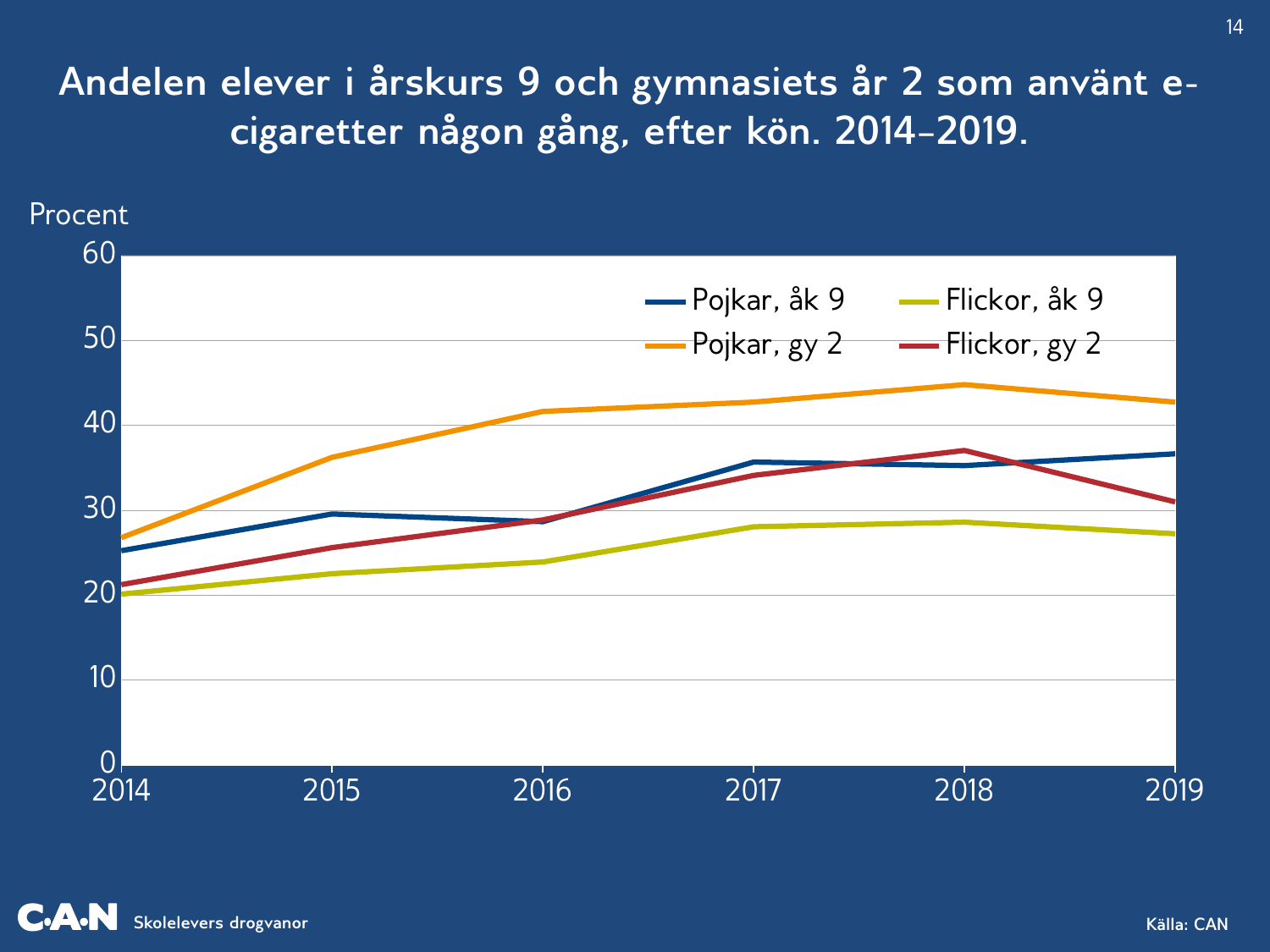

14
Andelen elever i årskurs 9 och gymnasiets år 2 som använt e-cigaretter någon gång, efter kön. 2014–2019.
 Procent

### Chart

| Category | Pojkar, åk 9 | Flickor, åk 9 | Pojkar, gy 2 | Flickor, gy 2 |
|---|---|---|---|---|
| 2014 | 25.215639378842408 | 20.097752821355332 | 26.747395047951063 | 21.21654343589614 |
| 2015 | 29.544561517952094 | 22.506525163868222 | 36.21675266169075 | 25.57547537322179 |
| 2016 | 28.63208441466173 | 23.8854734086764 | 41.6203771328997 | 28.839479180862813 |
| 2017 | 35.66 | 28.03 | 42.71829446554283 | 34.08976243769601 |
| 2018 | 35.2385608140594 | 28.5727075698859 | 44.7733907475255 | 37.0250432539974 |
| 2019 | 36.63 | 27.21 | 42.72 | 30.97 |